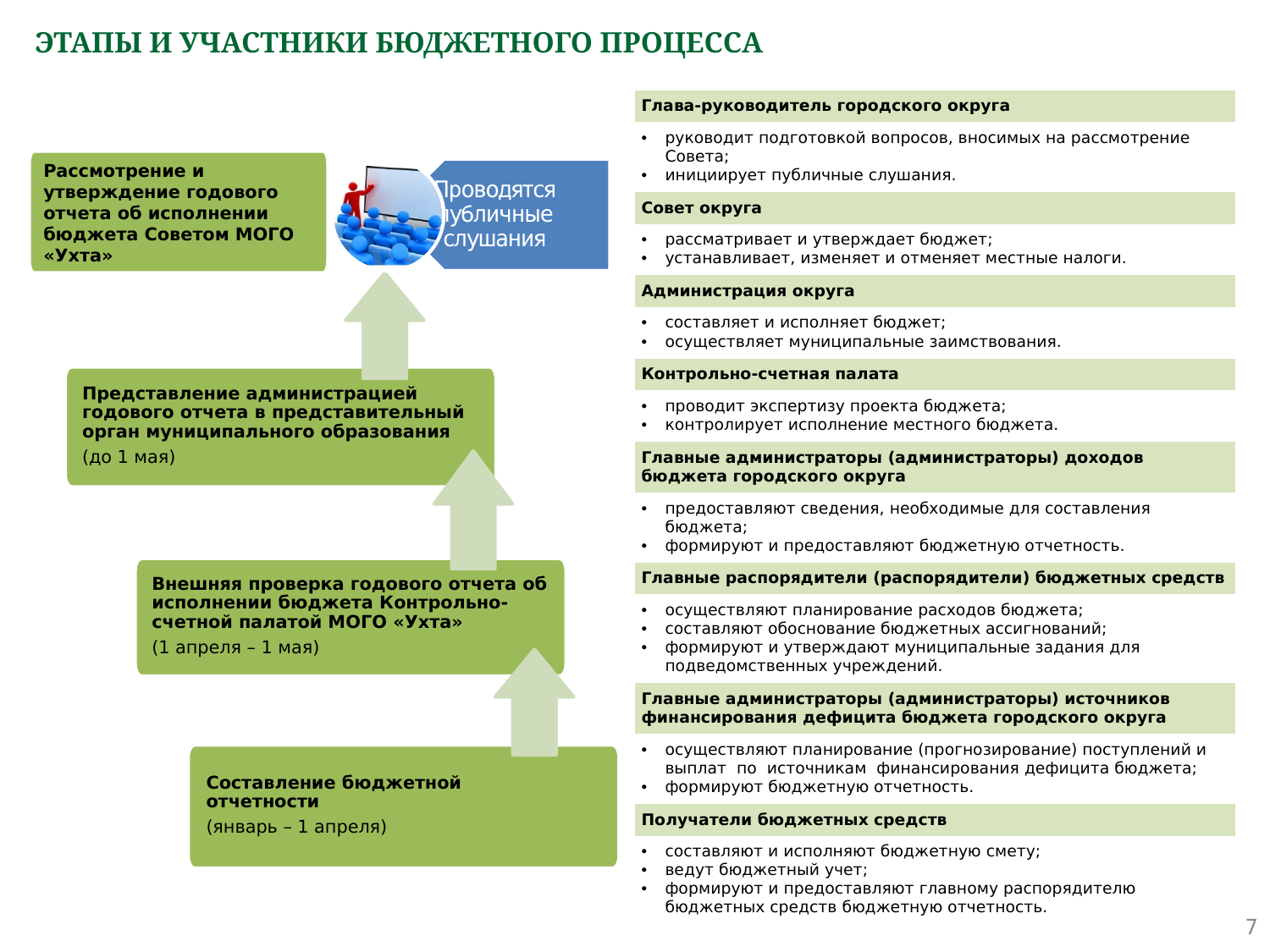

# ЭТАПЫ И УЧАСТНИКИ БЮДЖЕТНОГО ПРОЦЕССА
| Глава-руководитель городского округа |
| --- |
| руководит подготовкой вопросов, вносимых на рассмотрение Совета; инициирует публичные слушания. |
| Совет округа |
| рассматривает и утверждает бюджет; устанавливает, изменяет и отменяет местные налоги. |
| Администрация округа |
| составляет и исполняет бюджет; осуществляет муниципальные заимствования. |
| Контрольно-счетная палата |
| проводит экспертизу проекта бюджета; контролирует исполнение местного бюджета. |
| Главные администраторы (администраторы) доходов бюджета городского округа |
| предоставляют сведения, необходимые для составления бюджета; формируют и предоставляют бюджетную отчетность. |
| Главные распорядители (распорядители) бюджетных средств |
| осуществляют планирование расходов бюджета; составляют обоснование бюджетных ассигнований; формируют и утверждают муниципальные задания для подведомственных учреждений. |
| Главные администраторы (администраторы) источников финансирования дефицита бюджета городского округа |
| осуществляют планирование (прогнозирование) поступлений и выплат по источникам финансирования дефицита бюджета; формируют бюджетную отчетность. |
| Получатели бюджетных средств |
| составляют и исполняют бюджетную смету; ведут бюджетный учет; формируют и предоставляют главному распорядителю бюджетных средств бюджетную отчетность. |
Проводятся публичные слушания

Рассмотрение и утверждение годового отчета об исполнении бюджета Советом МОГО «Ухта»

Представление администрацией годового отчета в представительный орган муниципального образования
(до 1 мая)

Внешняя проверка годового отчета об исполнении бюджета Контрольно-счетной палатой МОГО «Ухта»
(1 апреля – 1 мая)

Составление бюджетной отчетности
(январь – 1 апреля)
7